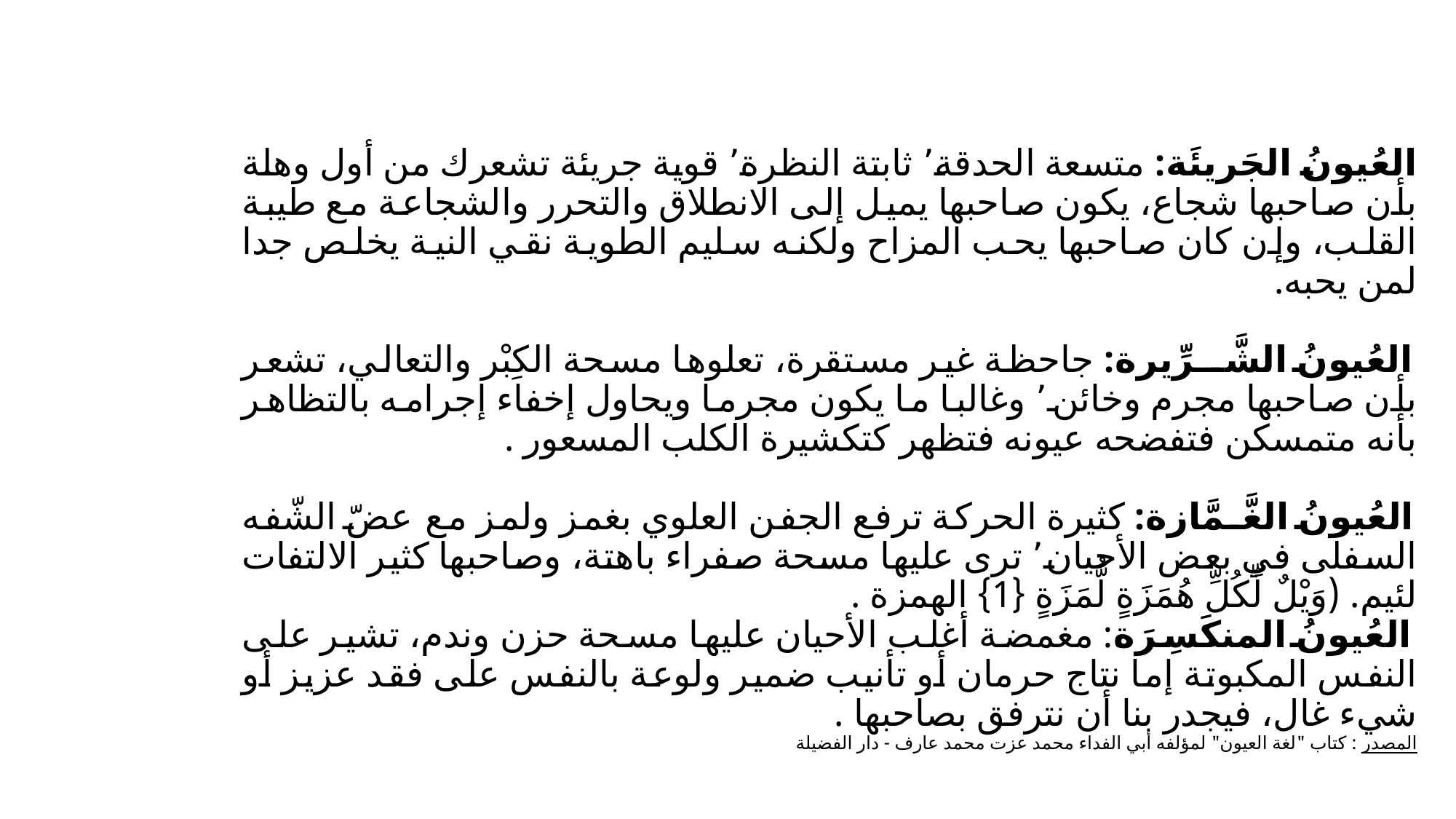

العُيونُ الجَريئَة: متسعة الحدقة٬ ثابتة النظرة٬ قوية جريئة تشعرك من أول وهلة بأن صاحبها شجاع، يكون صاحبها يميل إلى الانطلاق والتحرر والشجاعة مع طيبة القلب، وإن كان صاحبها يحب المزاح ولكنه سليم الطوية نقي النية يخلص جدا لمن يحبه.

العُيونُ الشَّــرِّيرة: جاحظة غير مستقرة، تعلوها مسحة الكِبْر والتعالي، تشعر بأن صاحبها مجرم وخائن٬ وغالبا ما يكون مجرما ويحاول إخفاء إجرامه بالتظاهر بأنه متمسكن فتفضحه عيونه فتظهر كتكشيرة الكلب المسعور .

العُيونُ الغَّـمَّازة: كثيرة الحركة ترفع الجفن العلوي بغمز ولمز مع عضّ الشّفه السفلى في بعض الأحيان٬ ترى عليها مسحة صفراء باهتة، وصاحبها كثير الالتفات لئيم. (وَيْلٌ لِّكُلِّ هُمَزَةٍ لُّمَزَةٍ {1} الهمزة .
العُيونُ المنكَسِرَة: مغمضة أغلب الأحيان عليها مسحة حزن وندم، تشير على النفس المكبوتة إما نتاج حرمان أو تأنيب ضمير ولوعة بالنفس على فقد عزيز أو شيء غال، فيجدر بنا أن نترفق بصاحبها .
المصدر : كتاب "لغة العيون" لمؤلفه أبي الفداء محمد عزت محمد عارف - دار الفضيلة